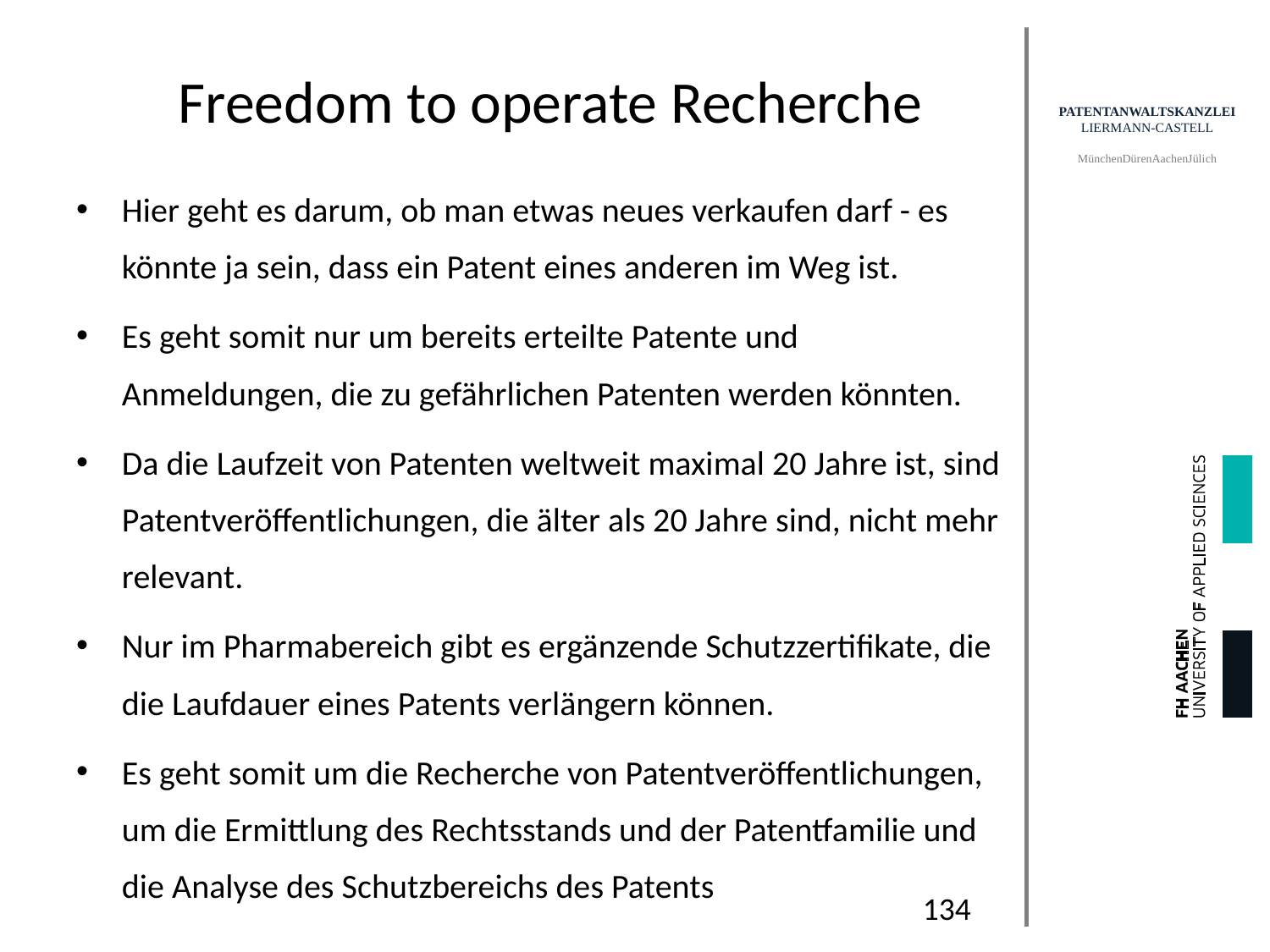

# Freedom to operate Recherche
Hier geht es darum, ob man etwas neues verkaufen darf - es könnte ja sein, dass ein Patent eines anderen im Weg ist.
Es geht somit nur um bereits erteilte Patente und Anmeldungen, die zu gefährlichen Patenten werden könnten.
Da die Laufzeit von Patenten weltweit maximal 20 Jahre ist, sind Patentveröffentlichungen, die älter als 20 Jahre sind, nicht mehr relevant.
Nur im Pharmabereich gibt es ergänzende Schutzzertifikate, die die Laufdauer eines Patents verlängern können.
Es geht somit um die Recherche von Patentveröffentlichungen, um die Ermittlung des Rechtsstands und der Patentfamilie und die Analyse des Schutzbereichs des Patents
134